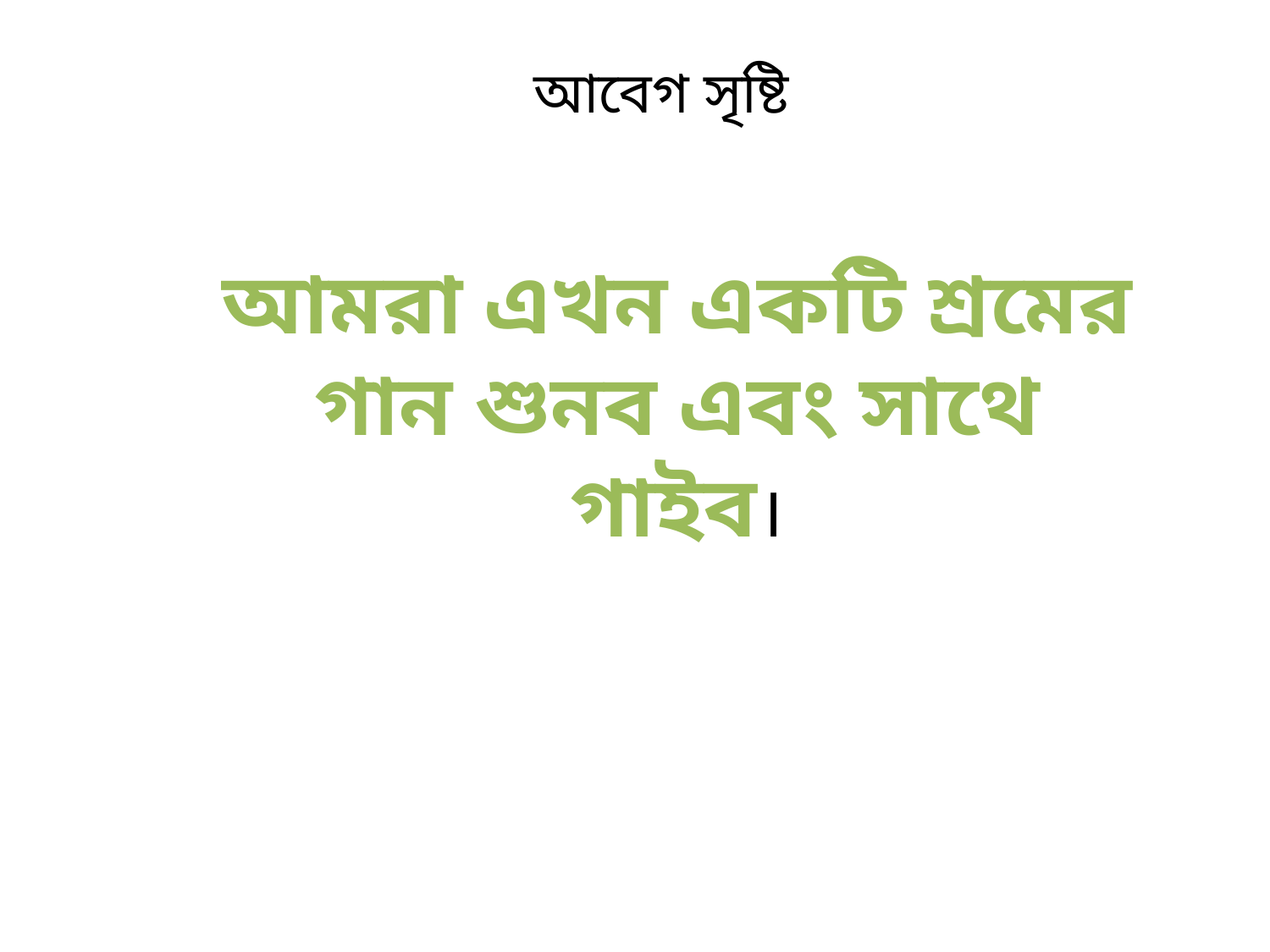

আবেগ সৃষ্টি
আমরা এখন একটি শ্রমের গান শুনব এবং সাথে গাইব।